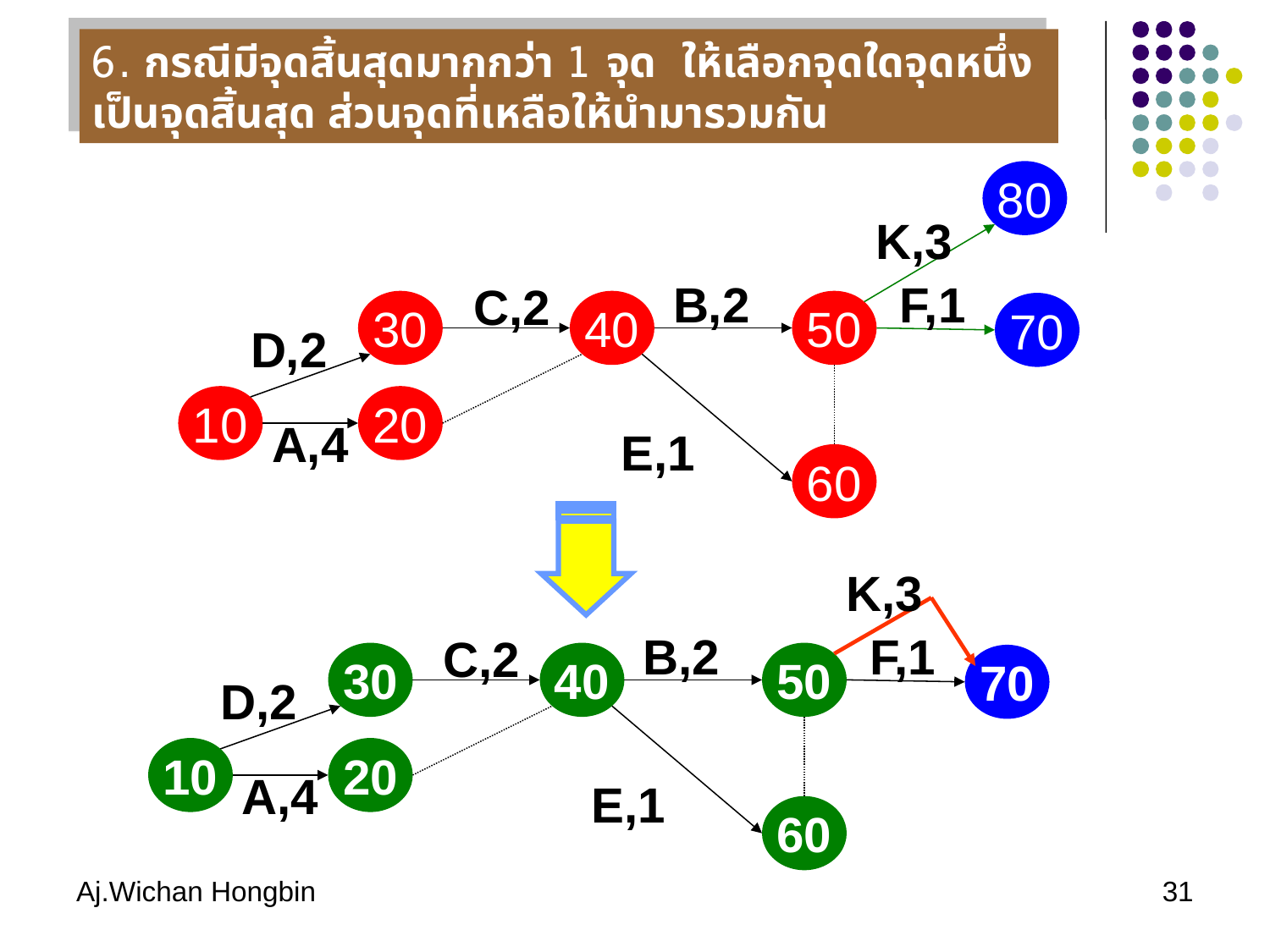

6. กรณีมีจุดสิ้นสุดมากกว่า 1 จุด  ให้เลือกจุดใดจุดหนึ่งเป็นจุดสิ้นสุด ส่วนจุดที่เหลือให้นำมารวมกัน
80
K,3
B,2
F,1
C,2
30
40
50
70
D,2
10
20
A,4
E,1
60

K,3
B,2
F,1
C,2
30
40
50
70
D,2
10
20
A,4
E,1
60
Aj.Wichan Hongbin
31